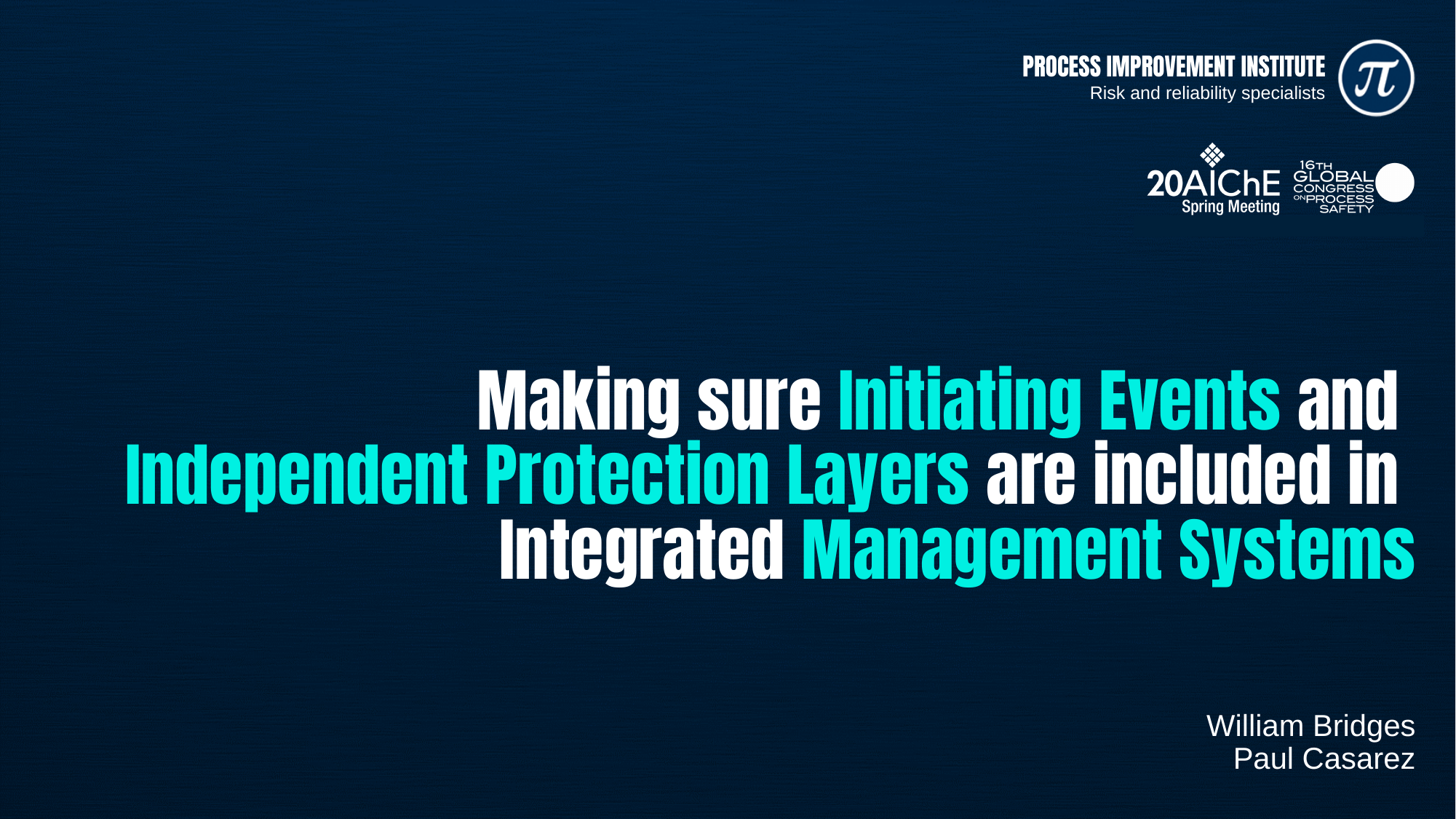

# Making sure Initiating Events and Independent Protection Layers are included in Integrated Management Systems
William Bridges
Paul Casarez